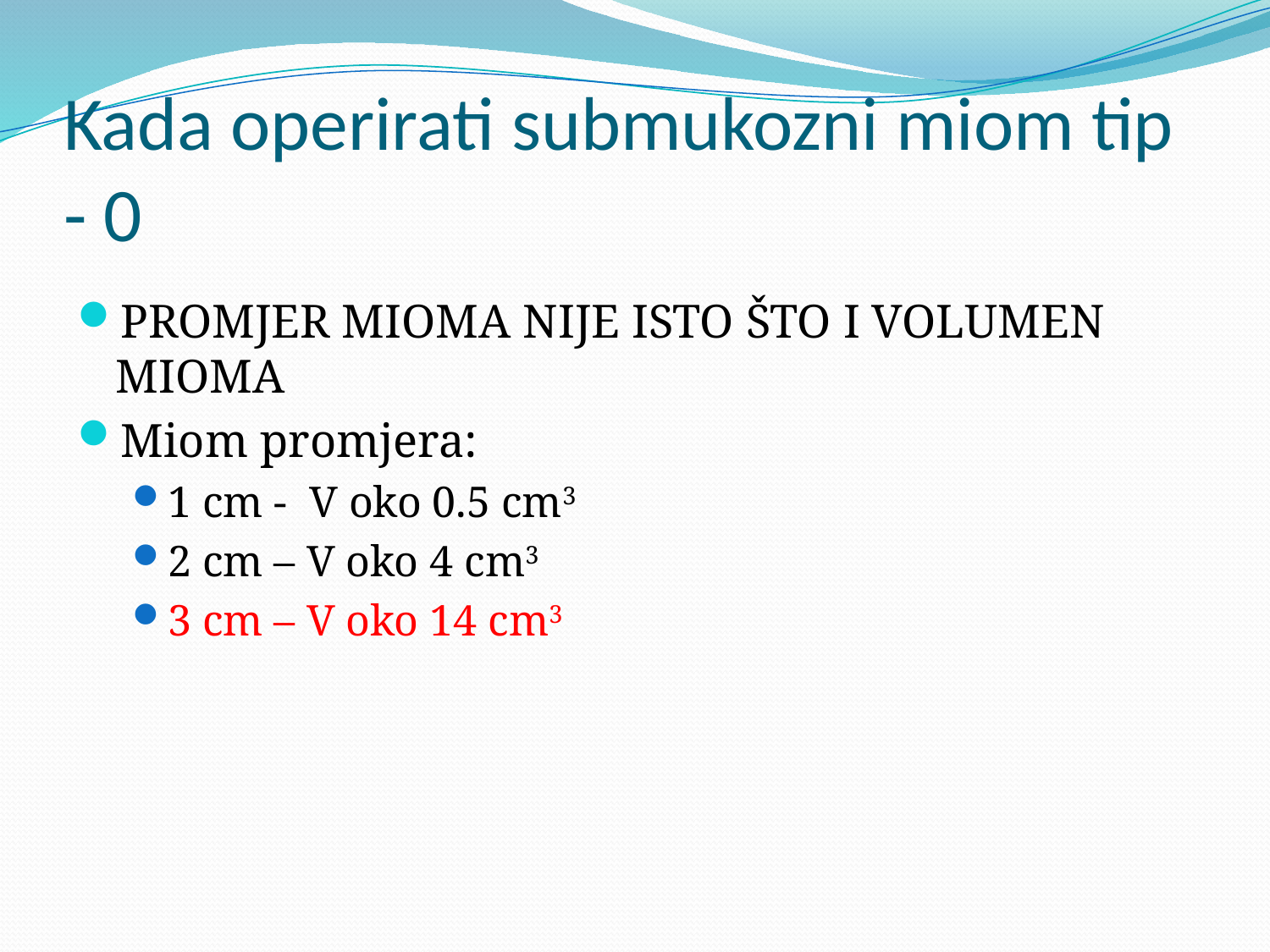

# Kada operirati submukozni miom tip - 0
PROMJER MIOMA NIJE ISTO ŠTO I VOLUMEN MIOMA
Miom promjera:
1 cm -  V oko 0.5 cm3
2 cm – V oko 4 cm3
3 cm – V oko 14 cm3